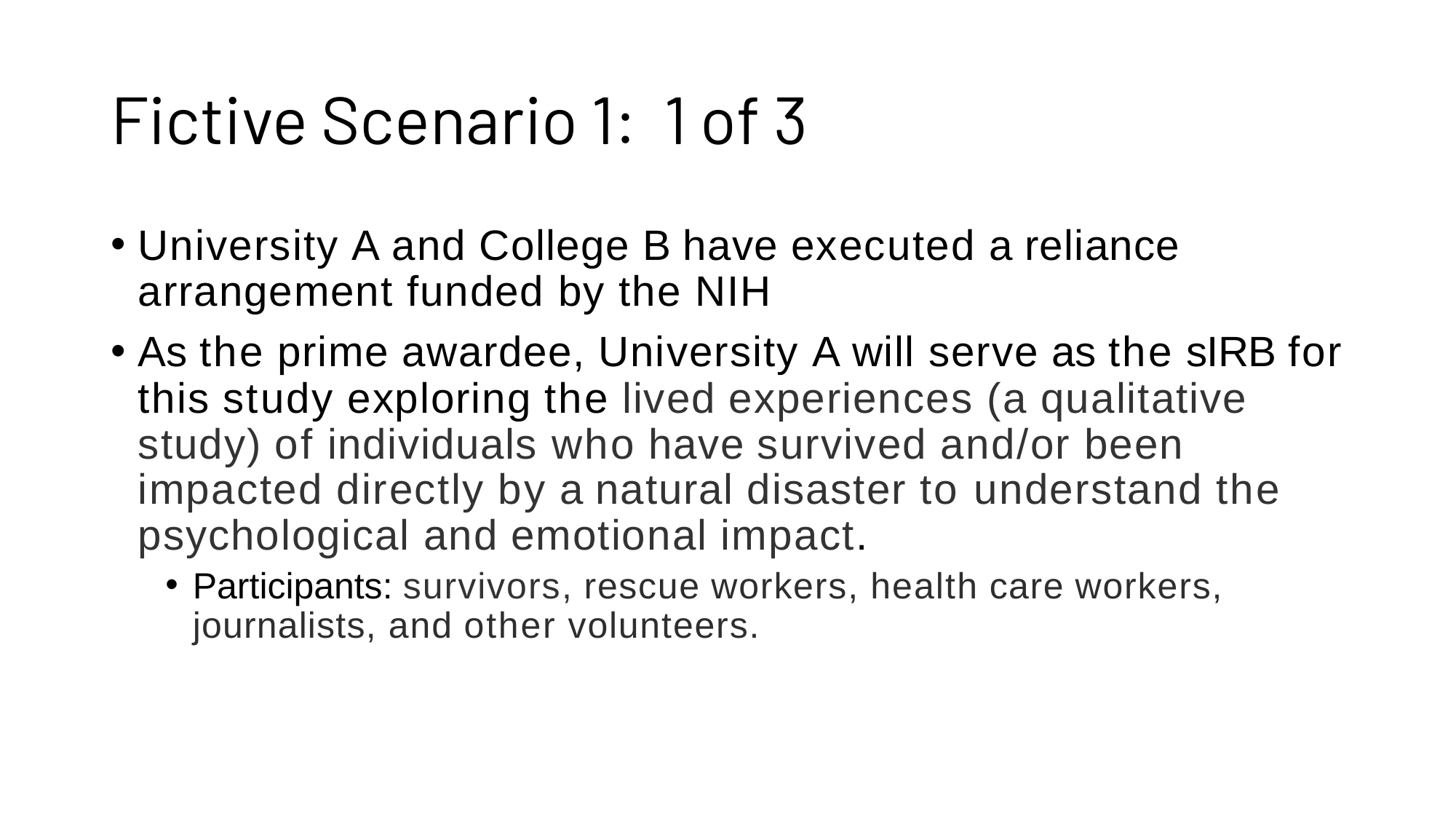

# Fictive Scenario 1:  1 of 3
University A and College B have executed a reliance arrangement funded by the NIH
As the prime awardee, University A will serve as the sIRB for this study exploring the lived experiences (a qualitative study) of individuals who have survived and/or been impacted directly by a natural disaster to understand the psychological and emotional impact.
Participants: survivors, rescue workers, health care workers, journalists, and other volunteers.